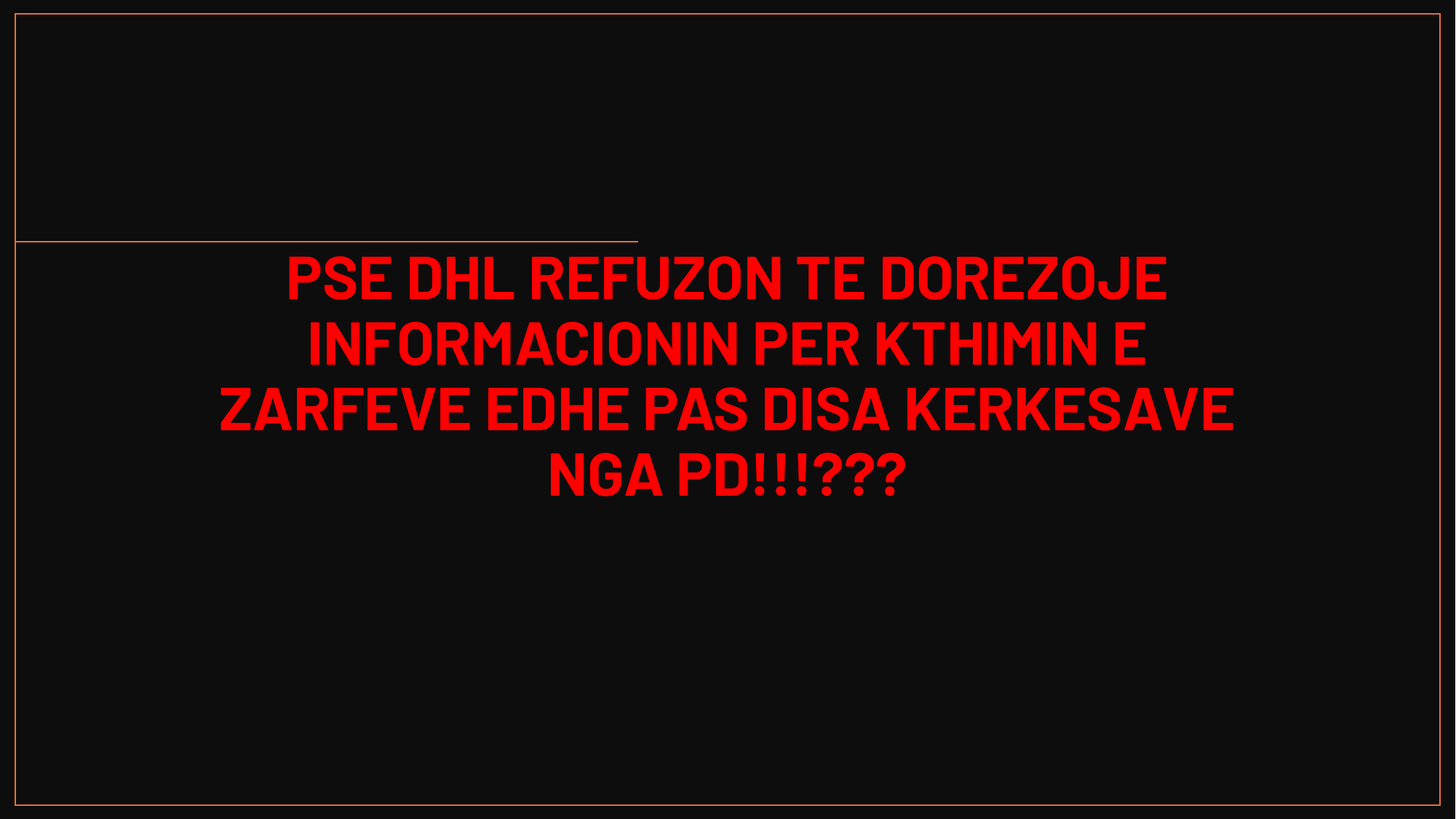

PSE DHL REFUZON TE DOREZOJE INFORMACIONIN PER KTHIMIN E ZARFEVE EDHE PAS DISA KERKESAVE NGA PD!!!???